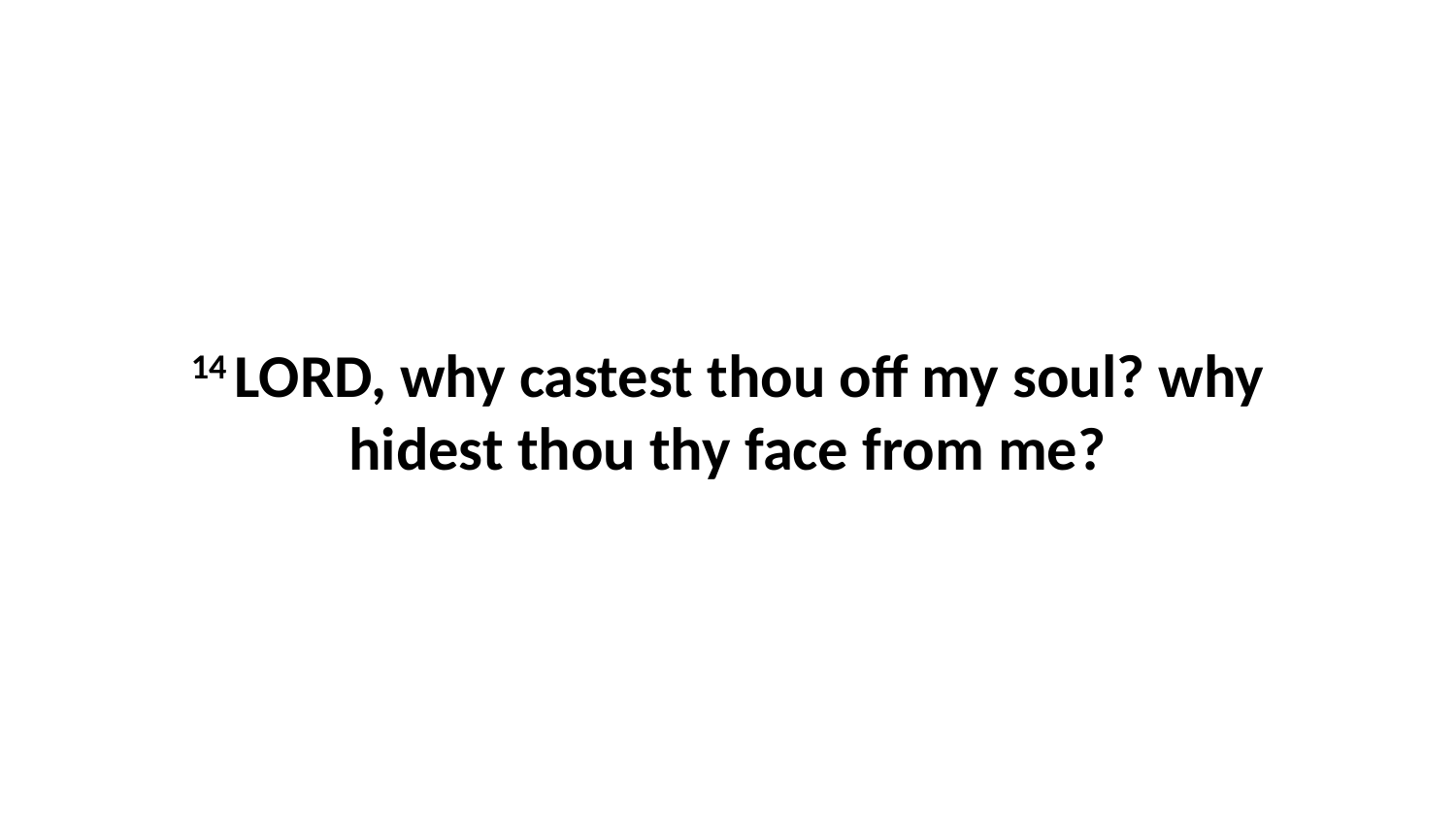

14 LORD, why castest thou off my soul? why hidest thou thy face from me?